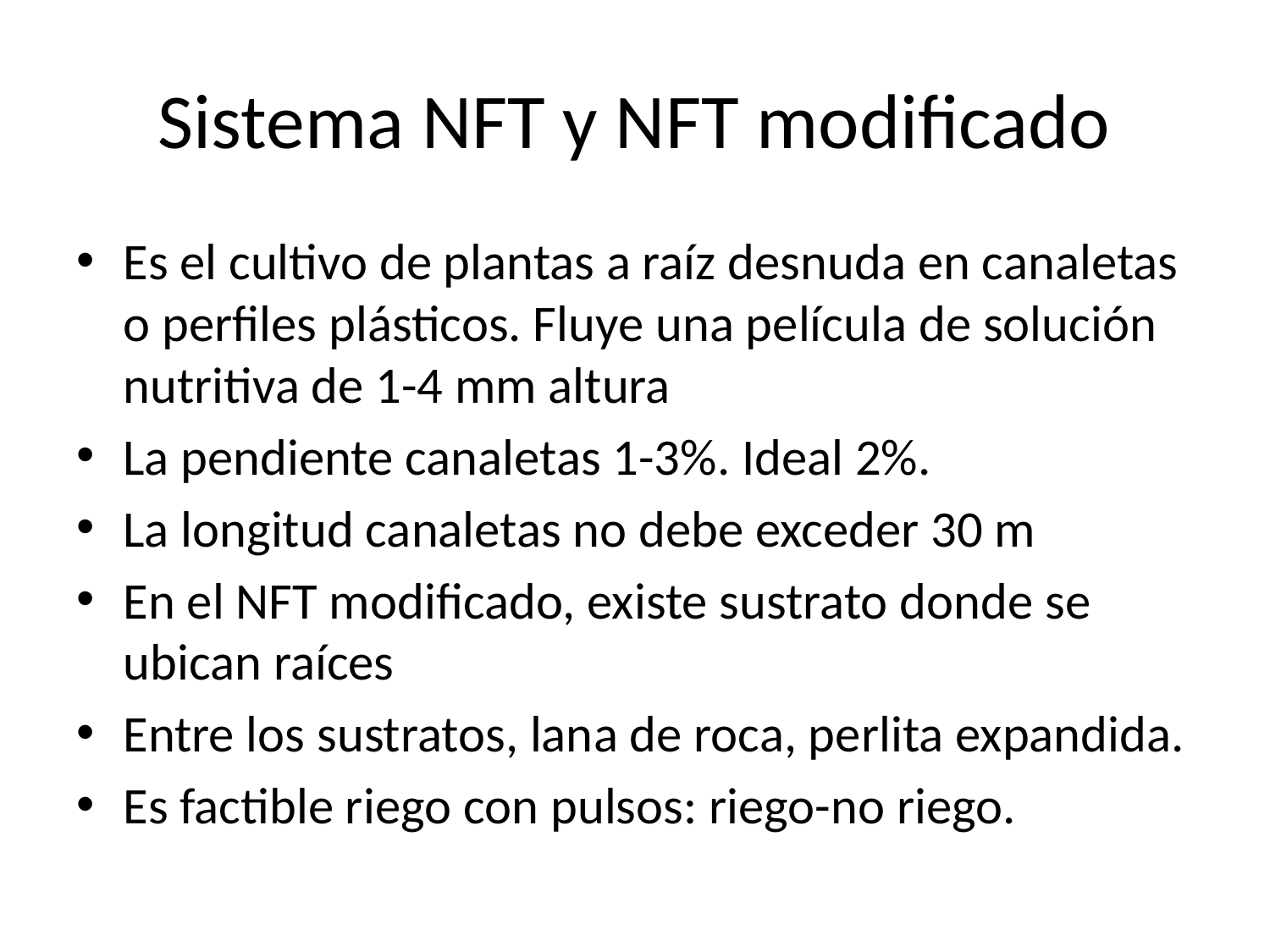

# Sistema NFT y NFT modificado
Es el cultivo de plantas a raíz desnuda en canaletas o perfiles plásticos. Fluye una película de solución nutritiva de 1-4 mm altura
La pendiente canaletas 1-3%. Ideal 2%.
La longitud canaletas no debe exceder 30 m
En el NFT modificado, existe sustrato donde se ubican raíces
Entre los sustratos, lana de roca, perlita expandida.
Es factible riego con pulsos: riego-no riego.